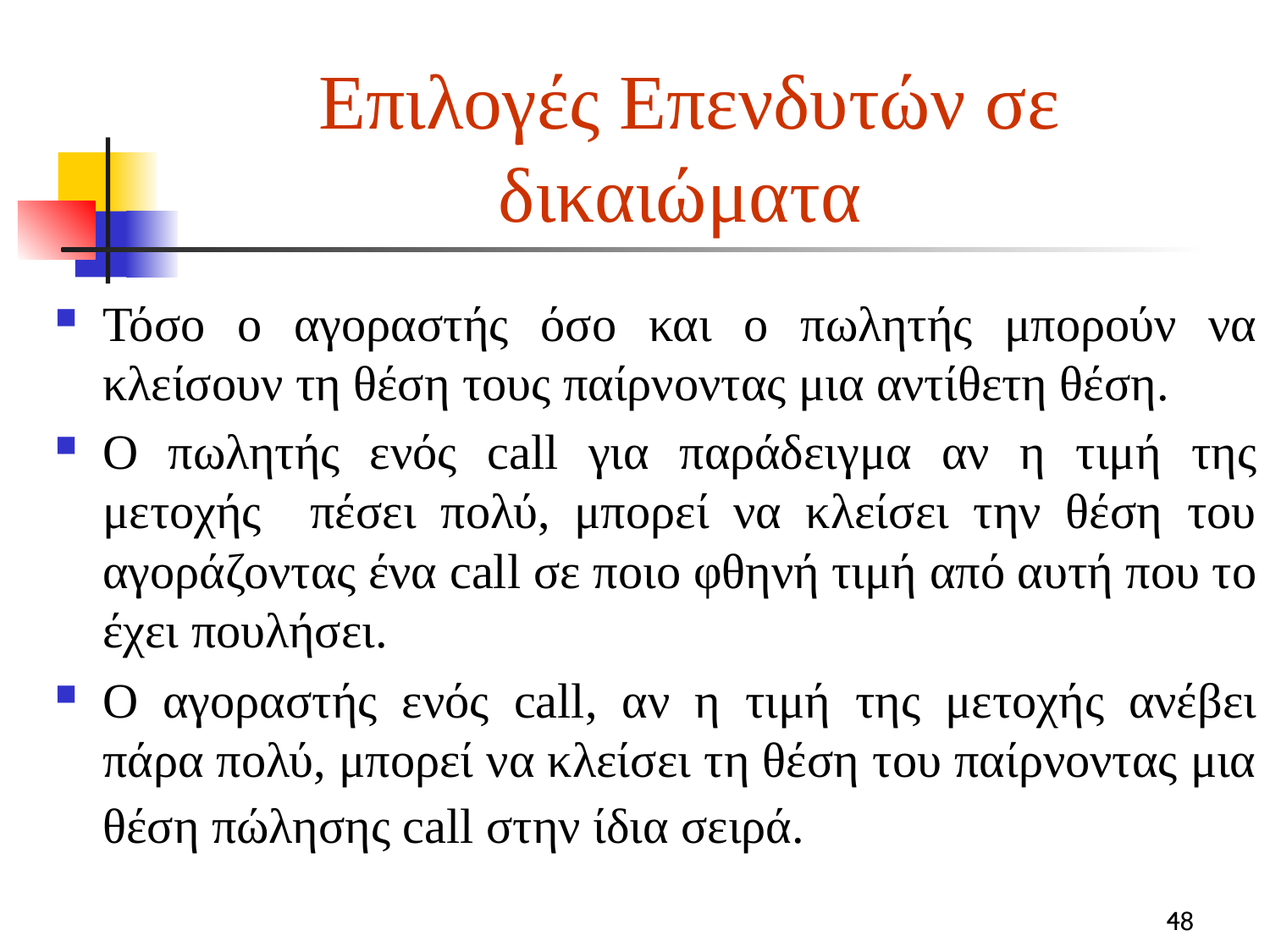

# Επιλογές Επενδυτών σε δικαιώματα
Τόσο ο αγοραστής όσο και ο πωλητής μπορούν να κλείσουν τη θέση τους παίρνοντας μια αντίθετη θέση.
Ο πωλητής ενός call για παράδειγμα αν η τιμή της μετοχής  πέσει πολύ, μπορεί να κλείσει την θέση του αγοράζοντας ένα call σε ποιο φθηνή τιμή από αυτή που το έχει πουλήσει.
Ο αγοραστής ενός call, αν η τιμή της μετοχής ανέβει πάρα πολύ, μπορεί να κλείσει τη θέση του παίρνοντας μια θέση πώλησης call στην ίδια σειρά.
48